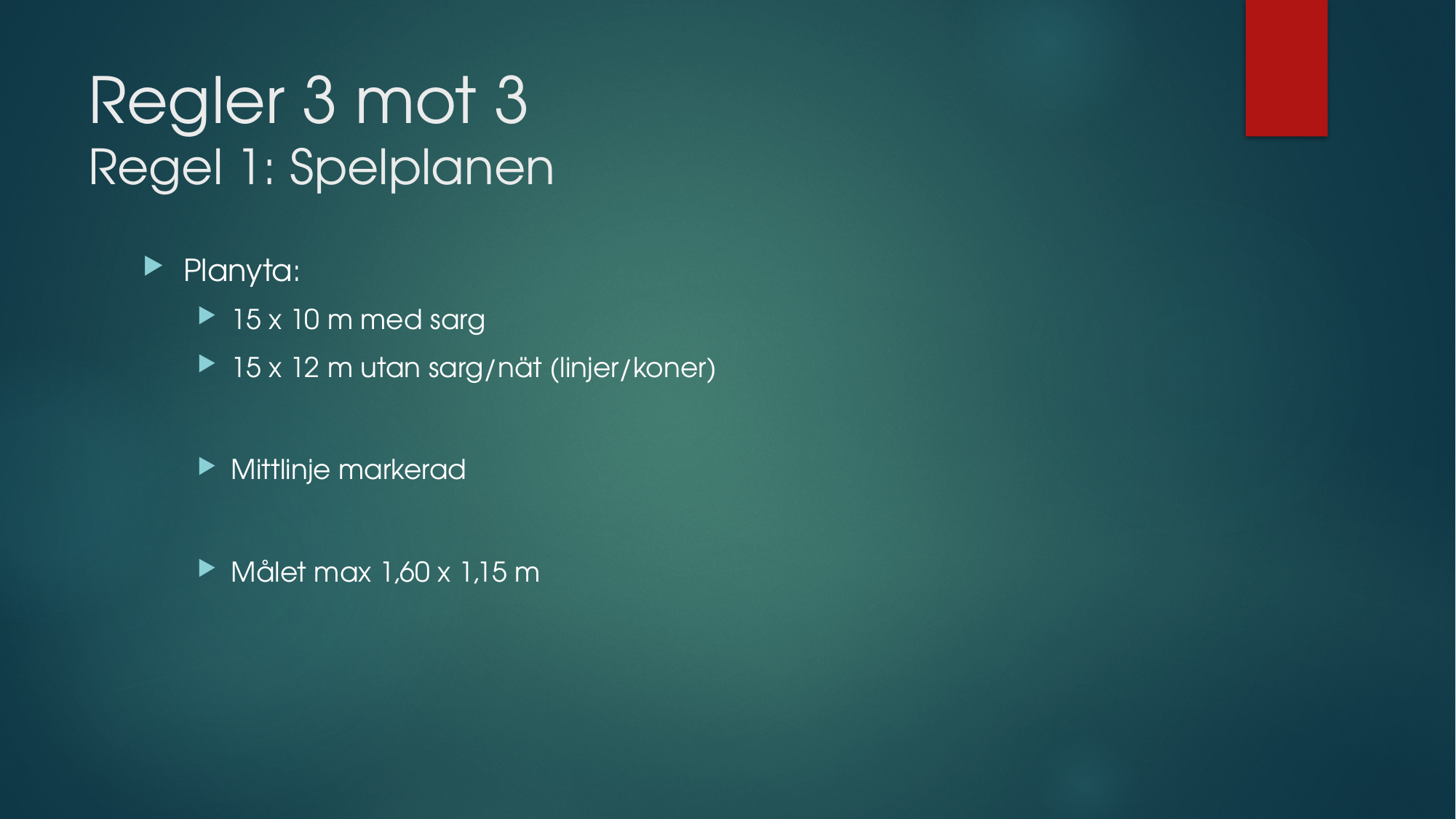

# Regler 3 mot 3 Regel 1: Spelplanen
Planyta:
15 x 10 m med sarg
15 x 12 m utan sarg/nät (linjer/koner)

Mittlinje markerad

Målet max 1,60 x 1,15 m